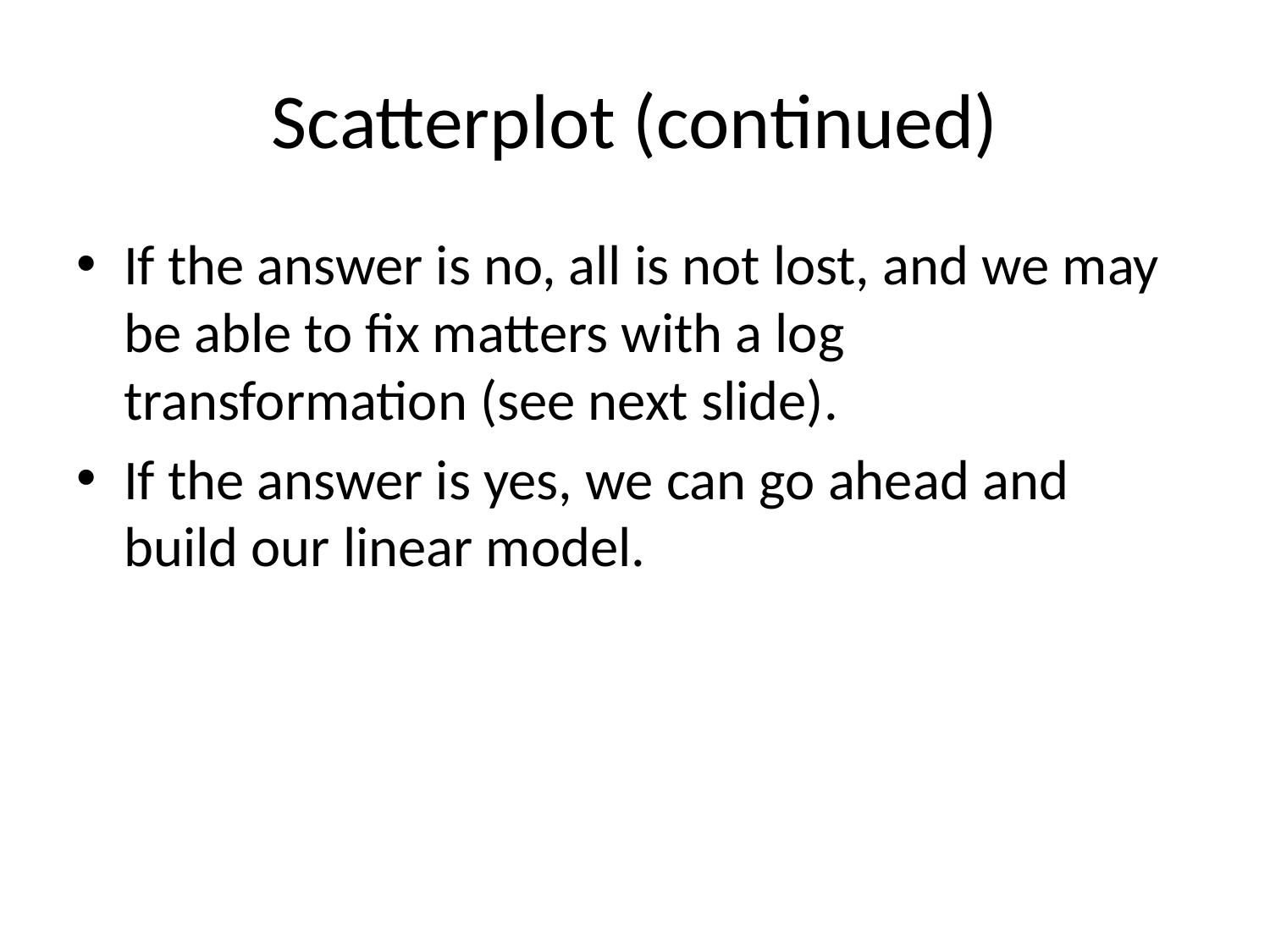

# Scatterplot (continued)
If the answer is no, all is not lost, and we may be able to fix matters with a log transformation (see next slide).
If the answer is yes, we can go ahead and build our linear model.